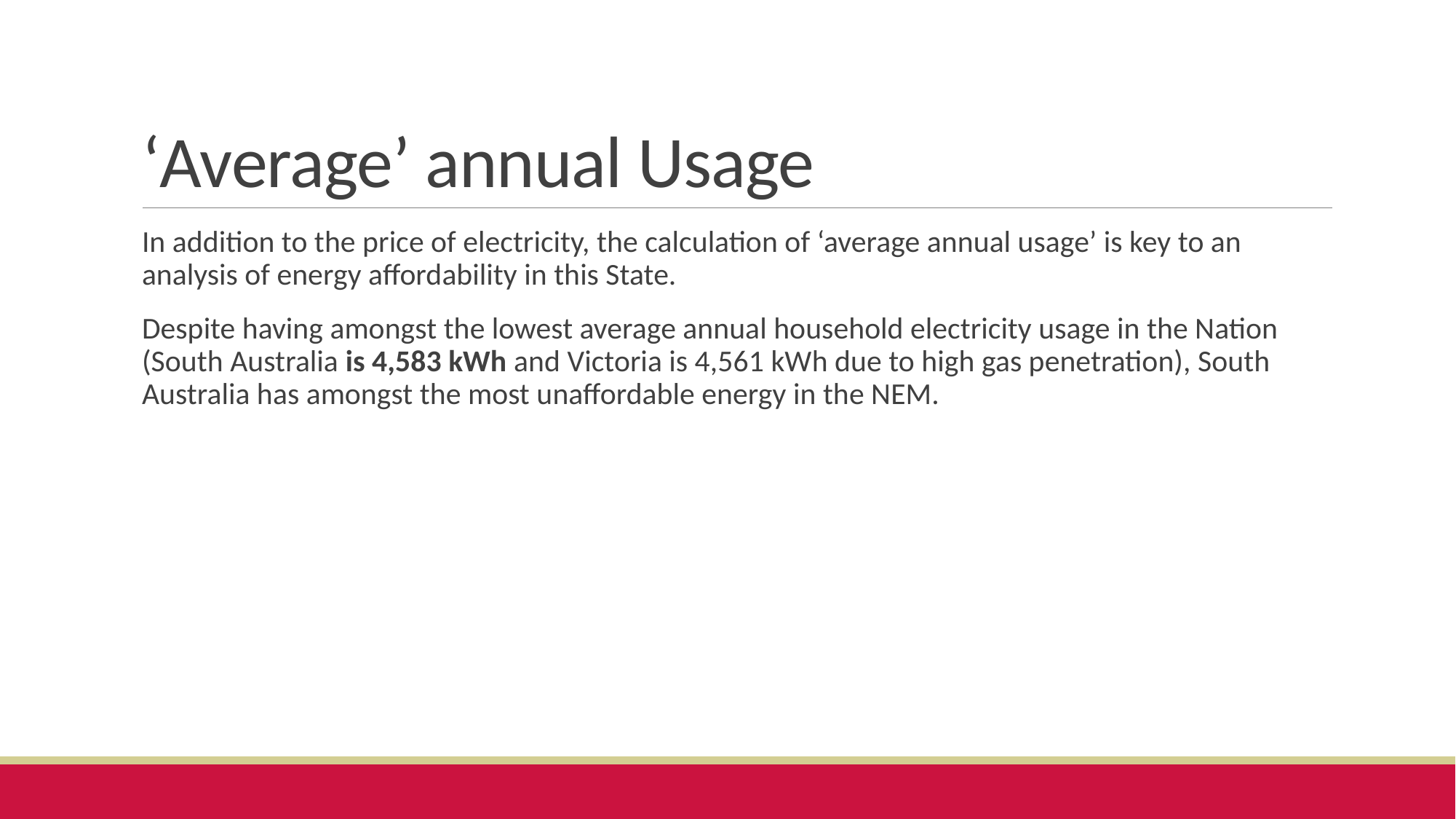

# ‘Average’ annual Usage
In addition to the price of electricity, the calculation of ‘average annual usage’ is key to an analysis of energy affordability in this State.
Despite having amongst the lowest average annual household electricity usage in the Nation (South Australia is 4,583 kWh and Victoria is 4,561 kWh due to high gas penetration), South Australia has amongst the most unaffordable energy in the NEM.